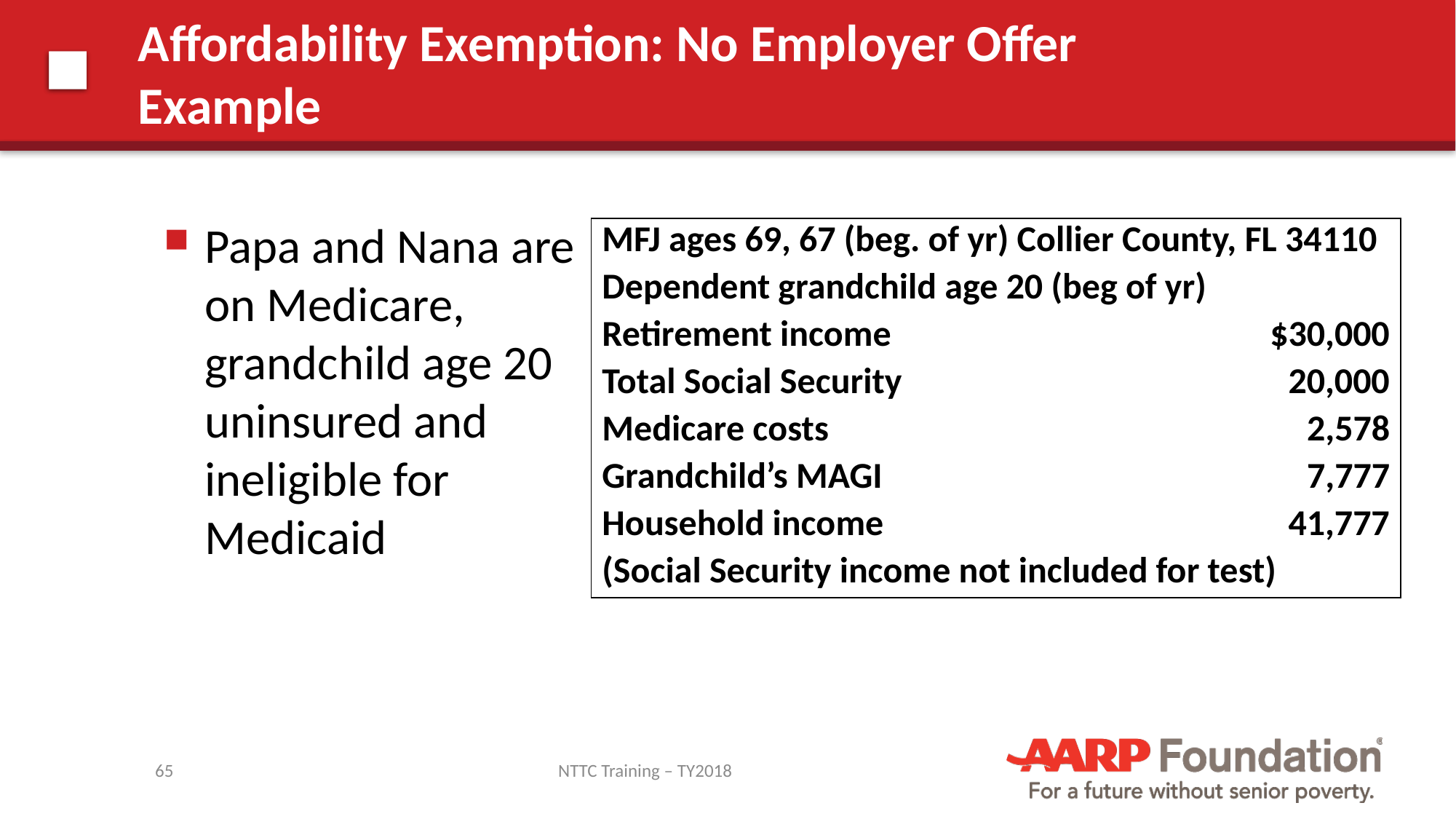

# Affordability Exemption: No Employer Offer  Example
Papa and Nana are on Medicare, grandchild age 20 uninsured and ineligible for Medicaid
| MFJ ages 69, 67 (beg. of yr) Collier County, FL 34110 |  |
| --- | --- |
| Dependent grandchild age 20 (beg of yr) |  |
| Retirement income | $30,000 |
| Total Social Security | 20,000 |
| Medicare costs | 2,578 |
| Grandchild’s MAGI | 7,777 |
| Household income | 41,777 |
| (Social Security income not included for test) |  |
65
NTTC Training – TY2018